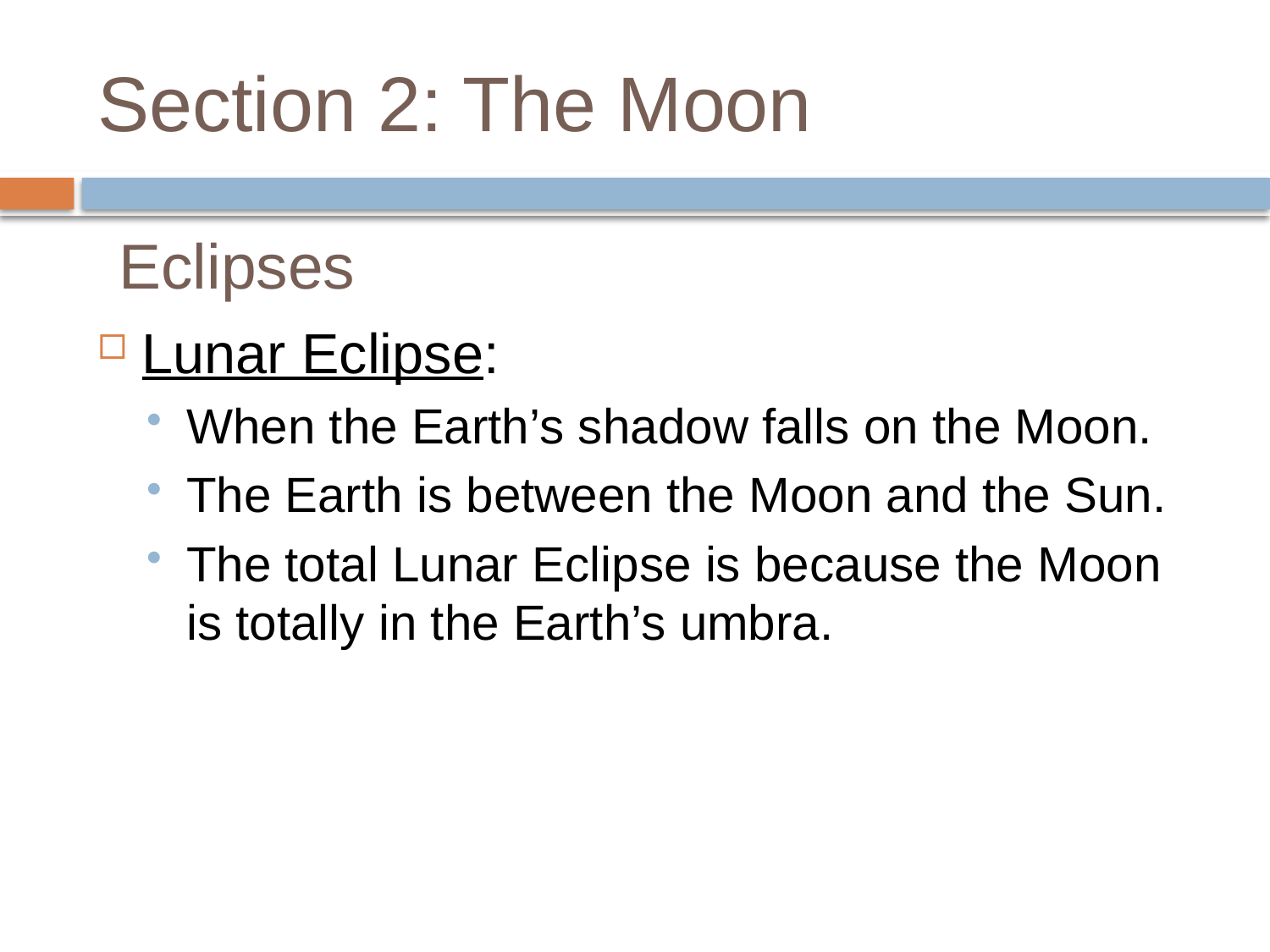

# Section 2: The Moon
Eclipses
Lunar Eclipse:
When the Earth’s shadow falls on the Moon.
The Earth is between the Moon and the Sun.
The total Lunar Eclipse is because the Moon is totally in the Earth’s umbra.